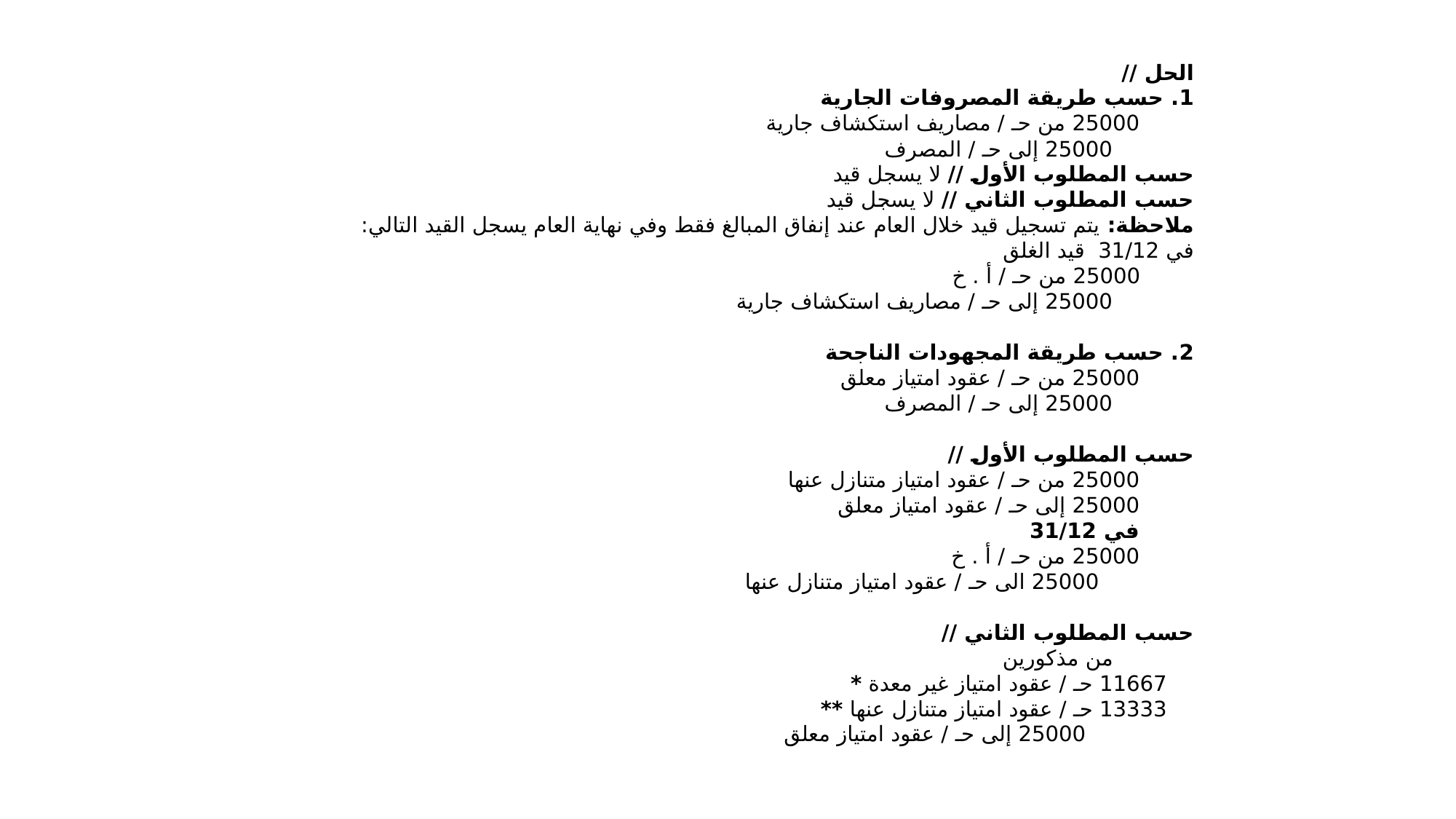

الحل //
1. حسب طريقة المصروفات الجارية
25000 من حـ / مصاريف استكشاف جارية
    25000 إلى حـ / المصرف
حسب المطلوب الأول // لا يسجل قيد
حسب المطلوب الثاني // لا يسجل قيد
ملاحظة: يتم تسجيل قيد خلال العام عند إنفاق المبالغ فقط وفي نهاية العام يسجل القيد التالي:
في 31/12  قيد الغلق
        25000 من حـ / أ . خ
    25000 إلى حـ / مصاريف استكشاف جارية

2. حسب طريقة المجهودات الناجحة
25000 من حـ / عقود امتياز معلق
    25000 إلى حـ / المصرف

حسب المطلوب الأول //
25000 من حـ / عقود امتياز متنازل عنها
25000 إلى حـ / عقود امتياز معلق
في 31/12
25000 من حـ / أ . خ
      25000 الى حـ / عقود امتياز متنازل عنها

حسب المطلوب الثاني //
            من مذكورين
11667 حـ / عقود امتياز غير معدة *
13333 حـ / عقود امتياز متنازل عنها **
        25000 إلى حـ / عقود امتياز معلق